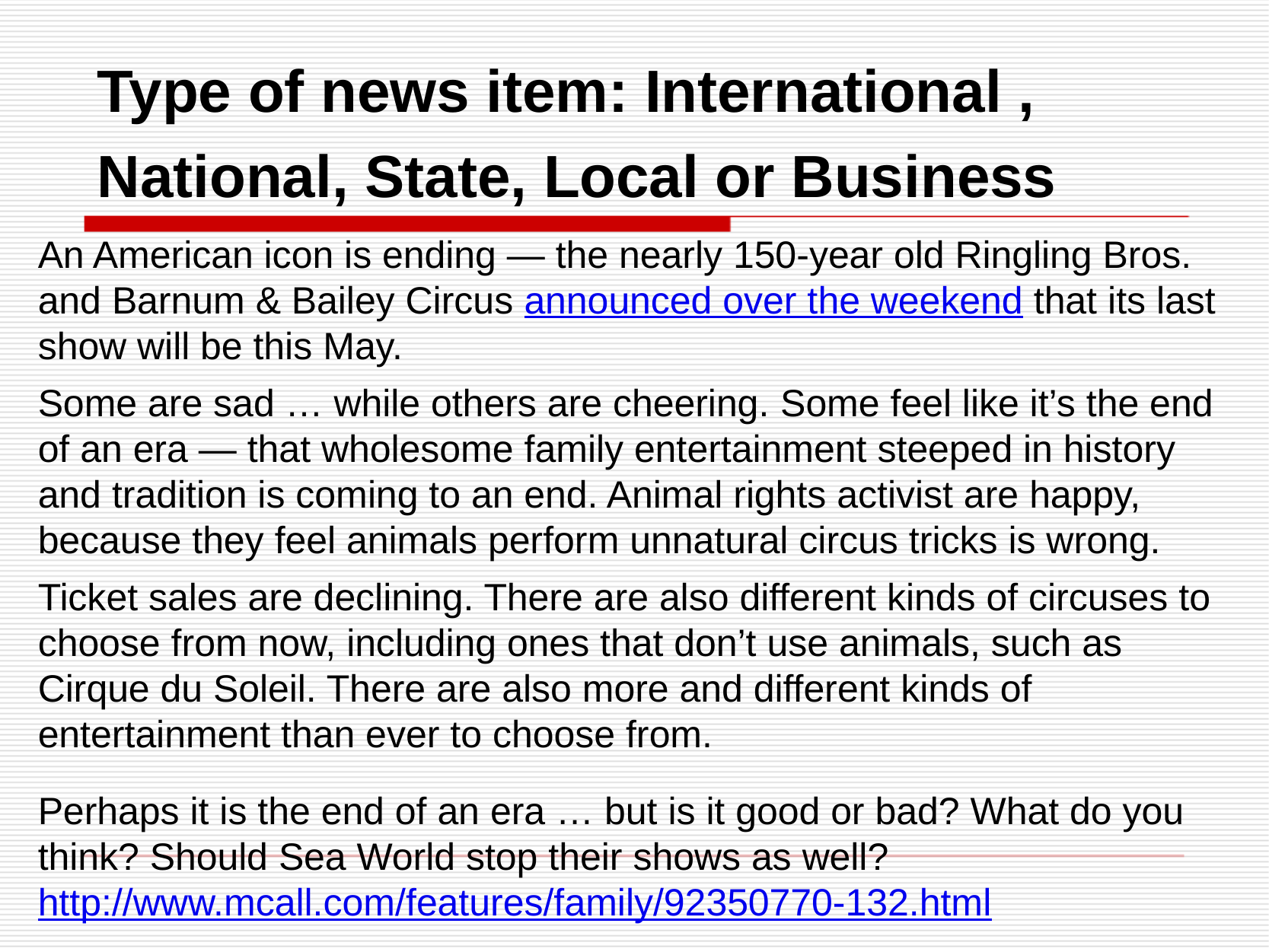

# Type of news item: International , National, State, Local or Business
An American icon is ending — the nearly 150-year old Ringling Bros. and Barnum & Bailey Circus announced over the weekend that its last show will be this May.

Some are sad … while others are cheering. Some feel like it’s the end of an era — that wholesome family entertainment steeped in history and tradition is coming to an end. Animal rights activist are happy, because they feel animals perform unnatural circus tricks is wrong.

Ticket sales are declining. There are also different kinds of circuses to choose from now, including ones that don’t use animals, such as Cirque du Soleil. There are also more and different kinds of entertainment than ever to choose from.
Perhaps it is the end of an era … but is it good or bad? What do you think? Should Sea World stop their shows as well?
http://www.mcall.com/features/family/92350770-132.html